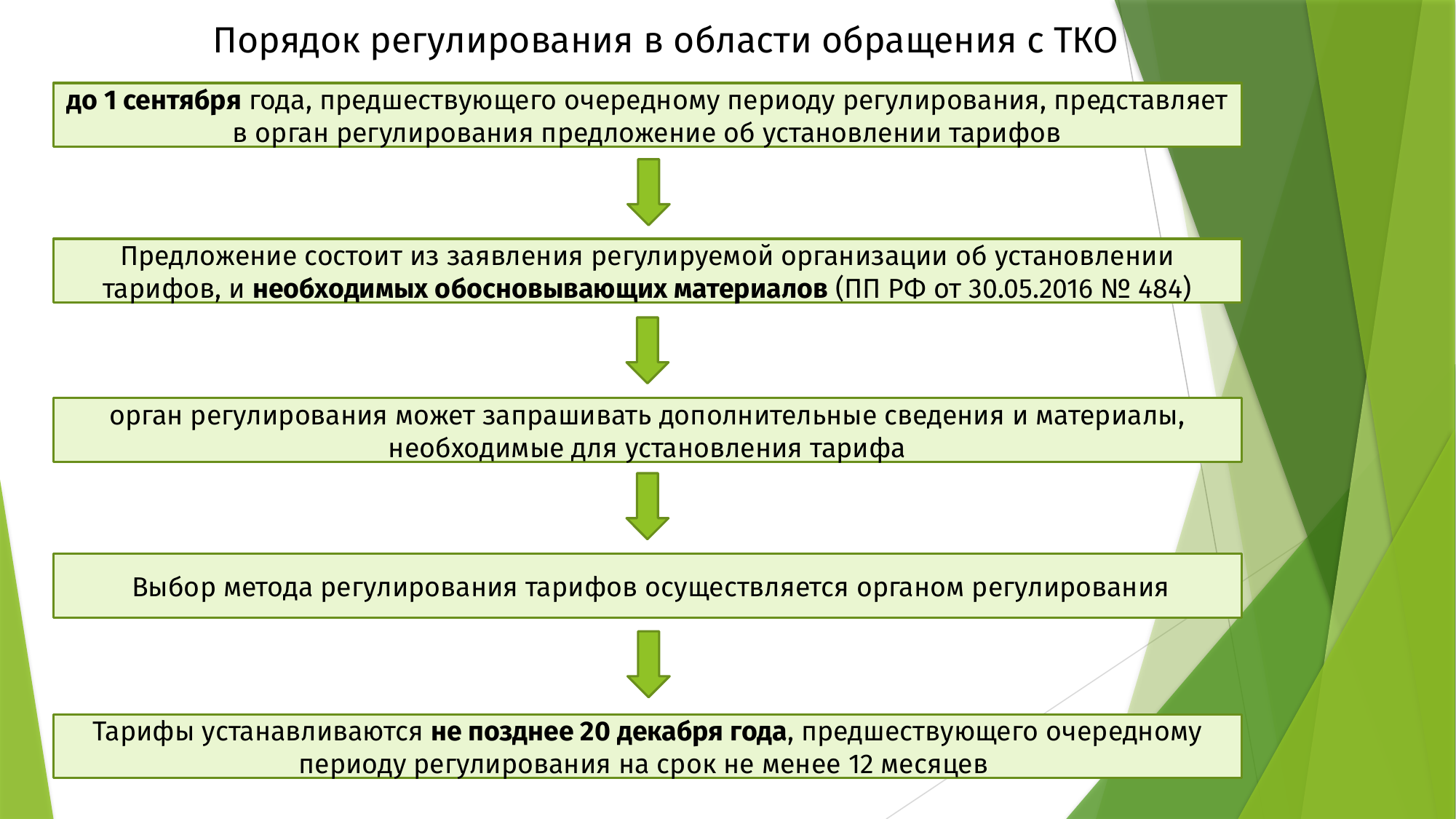

Порядок регулирования в области обращения с ТКО
до 1 сентября года, предшествующего очередному периоду регулирования, представляет в орган регулирования предложение об установлении тарифов

Предложение состоит из заявления регулируемой организации об установлении тарифов, и необходимых обосновывающих материалов (ПП РФ от 30.05.2016 № 484)

орган регулирования может запрашивать дополнительные сведения и материалы, необходимые для установления тарифа

 Выбор метода регулирования тарифов осуществляется органом регулирования

Тарифы устанавливаются не позднее 20 декабря года, предшествующего очередному периоду регулирования на срок не менее 12 месяцев